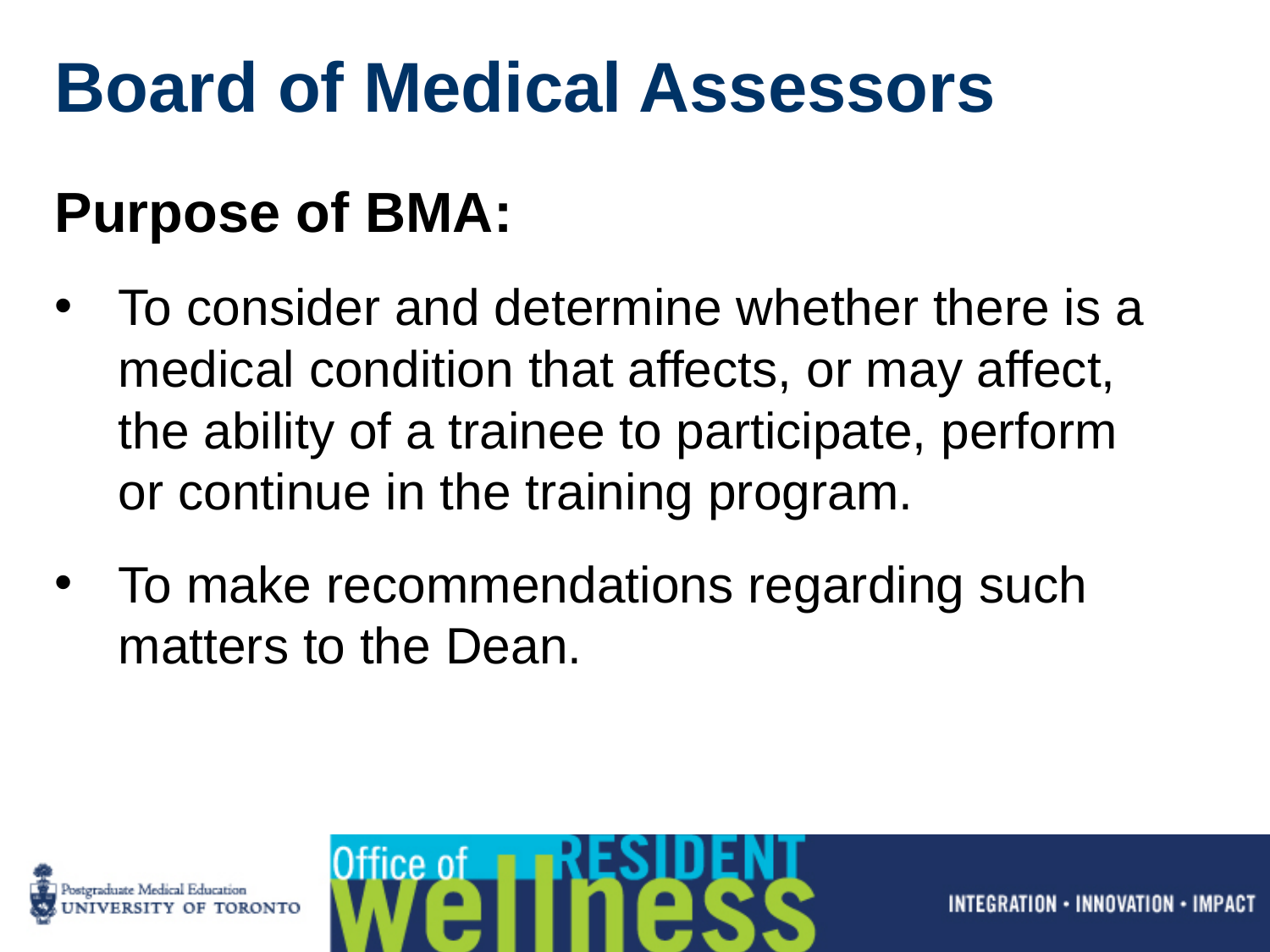

# Board of Medical Assessors
Purpose of BMA:
To consider and determine whether there is a medical condition that affects, or may affect, the ability of a trainee to participate, perform or continue in the training program.
To make recommendations regarding such matters to the Dean.